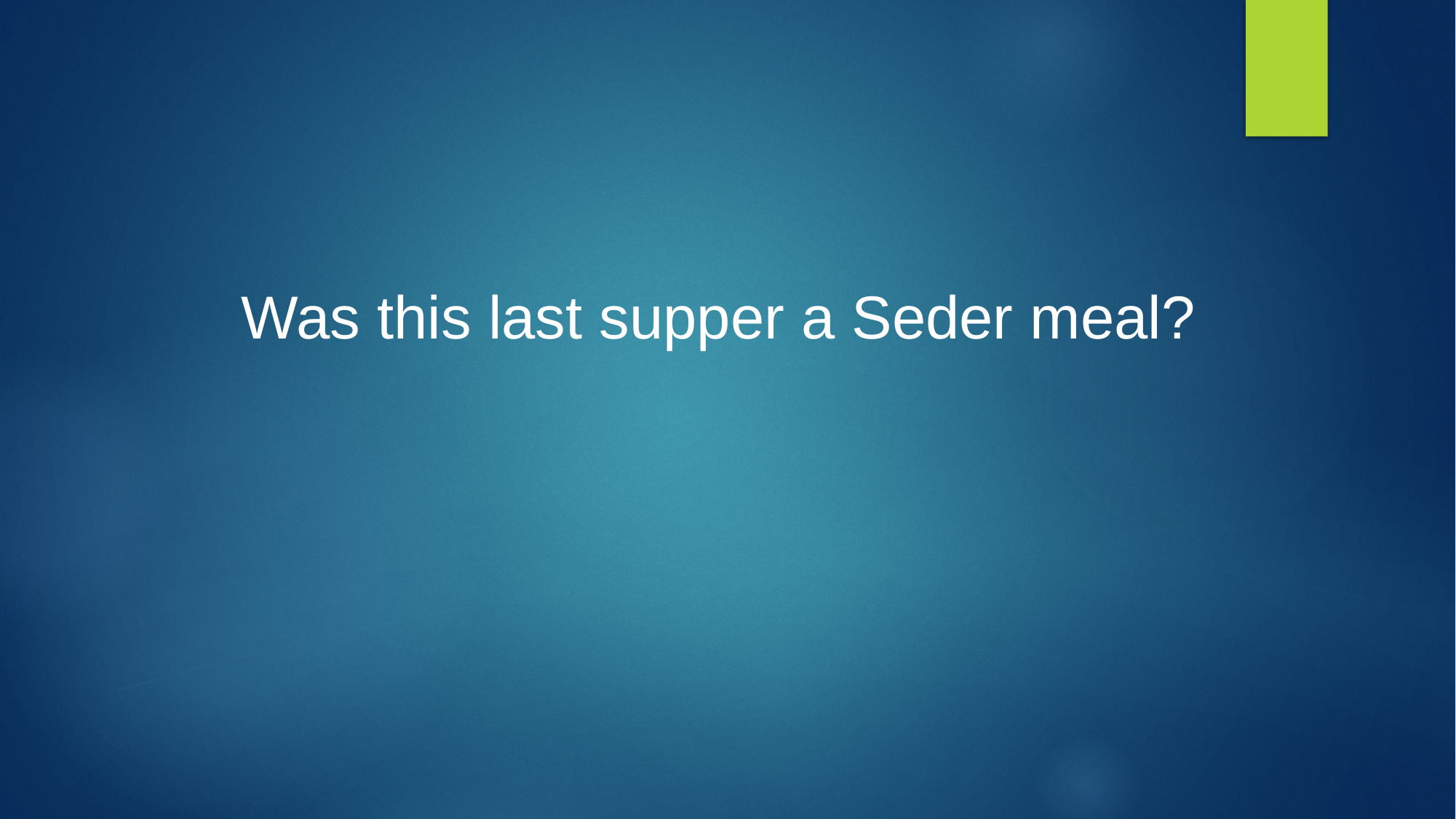

Was this last supper a Seder meal?